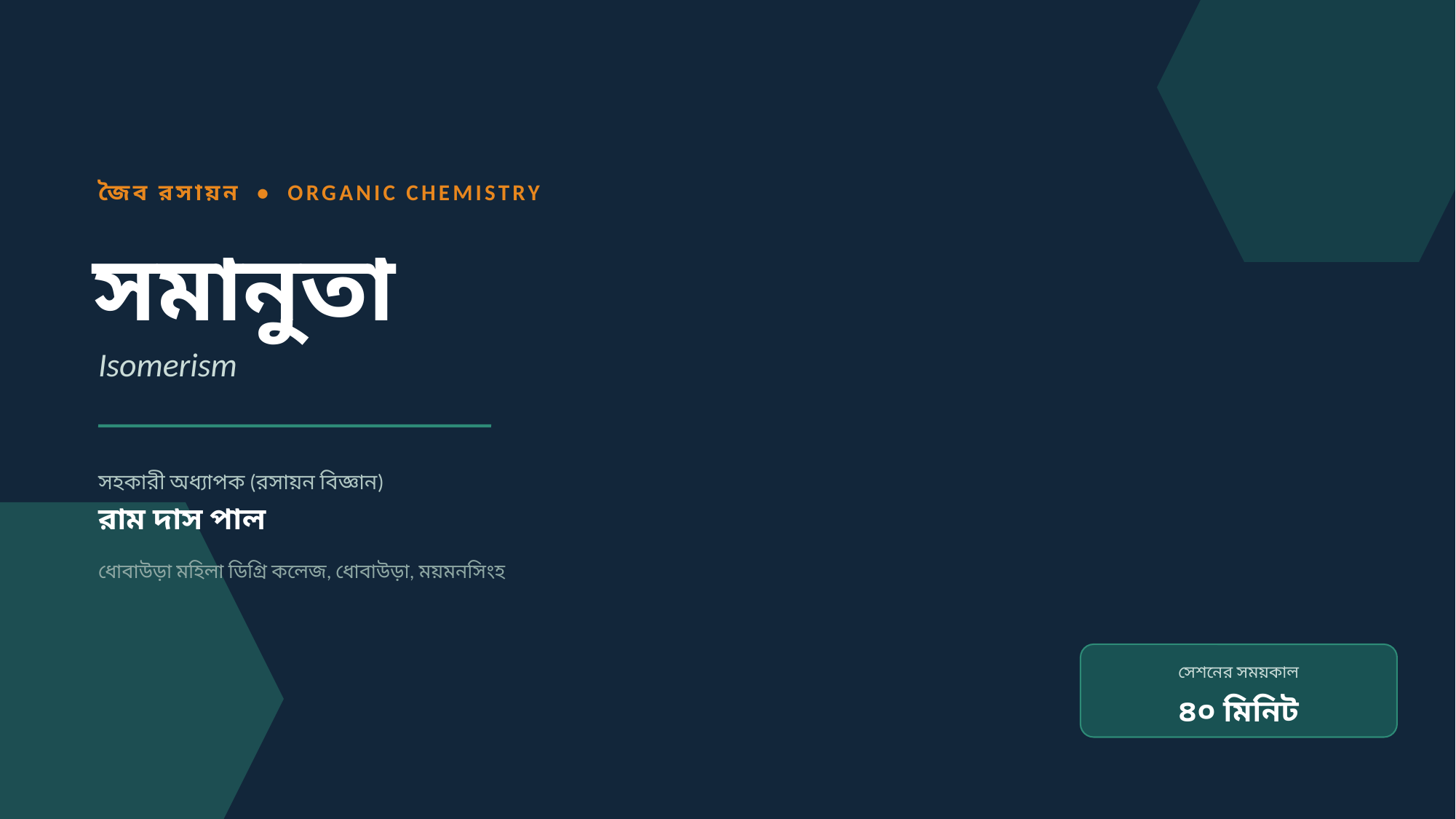

জৈব রসায়ন  •  ORGANIC CHEMISTRY
সমানুতা
Isomerism

সহকারী অধ্যাপক (রসায়ন বিজ্ঞান)
রাম দাস পাল

ধোবাউড়া মহিলা ডিগ্রি কলেজ, ধোবাউড়া, ময়মনসিংহ

সেশনের সময়কাল
৪০ মিনিট